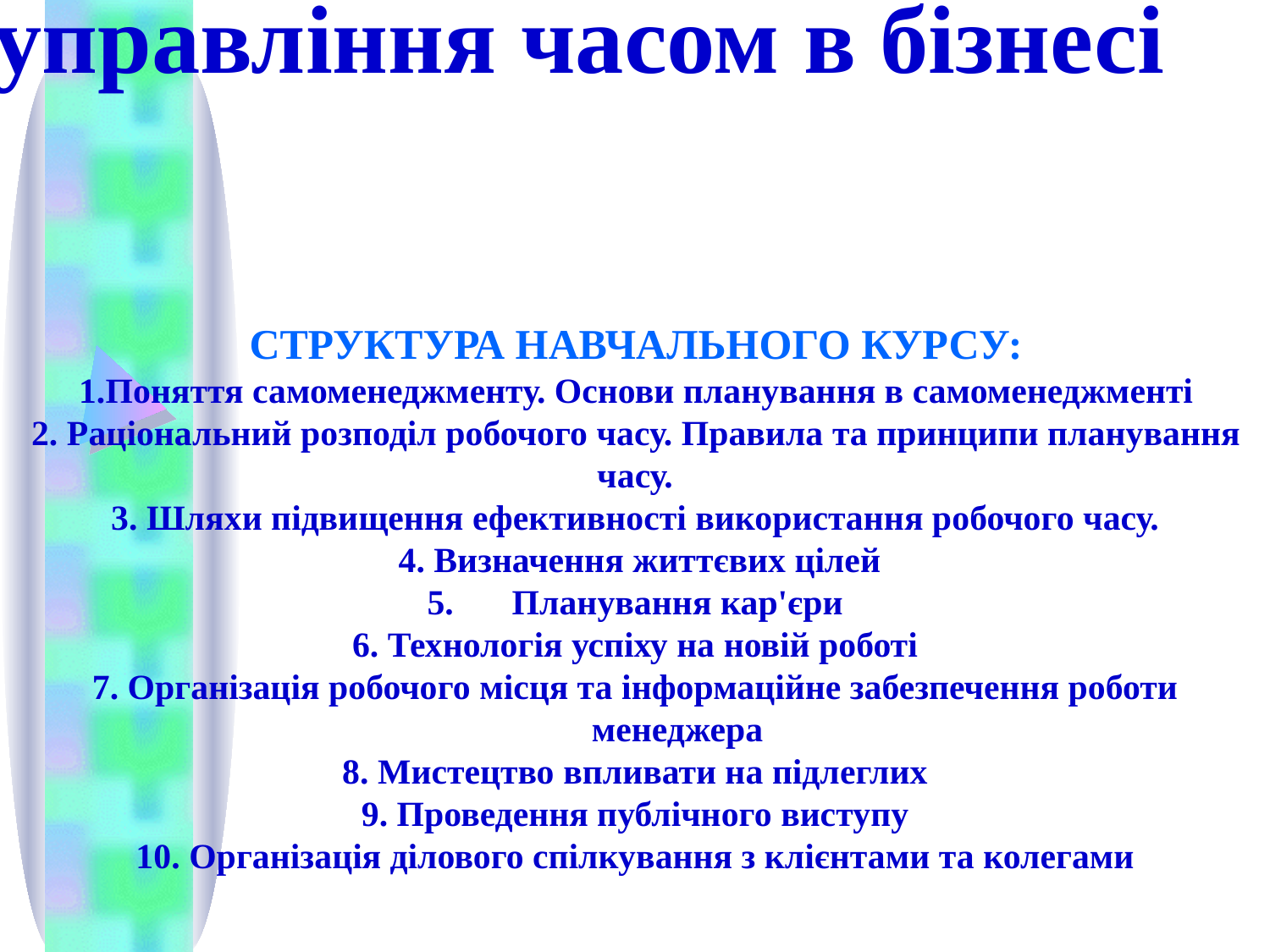

Самоменеджмент та управління часом в бізнесі
СТРУКТУРА НАВЧАЛЬНОГО КУРСУ:
Поняття самоменеджменту. Основи планування в самоменеджменті
2. Раціональний розподіл робочого часу. Правила та принципи планування часу.
3. Шляхи підвищення ефективності використання робочого часу.
 4. Визначення життєвих цілей
Планування кар'єри
6. Технологія успіху на новій роботі
7. Організація робочого місця та інформаційне забезпечення роботи менеджера
8. Мистецтво впливати на підлеглих
9. Проведення публічного виступу
10. Організація ділового спілкування з клієнтами та колегами